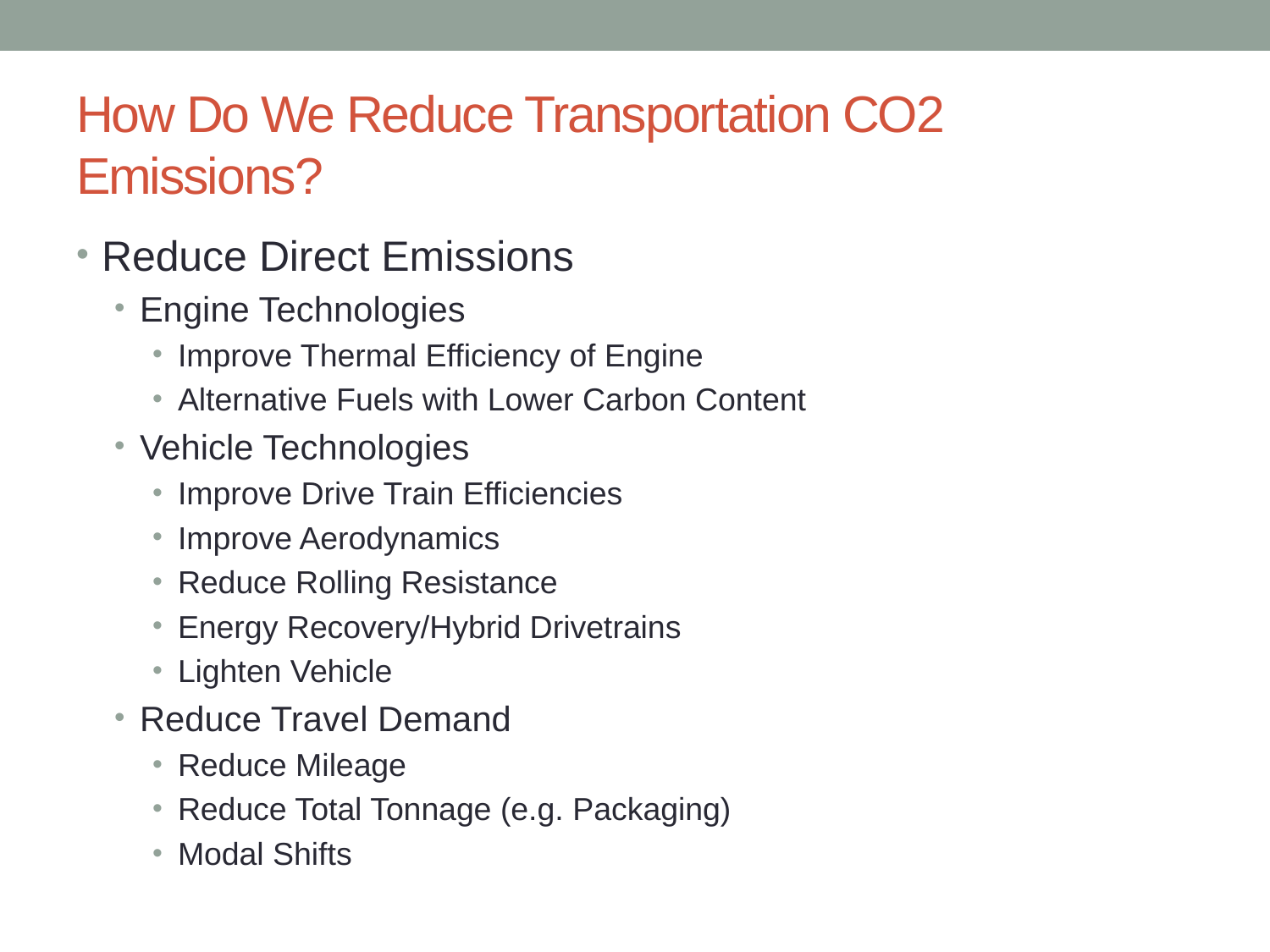

# How Do We Reduce Transportation CO2 Emissions?
Reduce Direct Emissions
Engine Technologies
Improve Thermal Efficiency of Engine
Alternative Fuels with Lower Carbon Content
Vehicle Technologies
Improve Drive Train Efficiencies
Improve Aerodynamics
Reduce Rolling Resistance
Energy Recovery/Hybrid Drivetrains
Lighten Vehicle
Reduce Travel Demand
Reduce Mileage
Reduce Total Tonnage (e.g. Packaging)
Modal Shifts